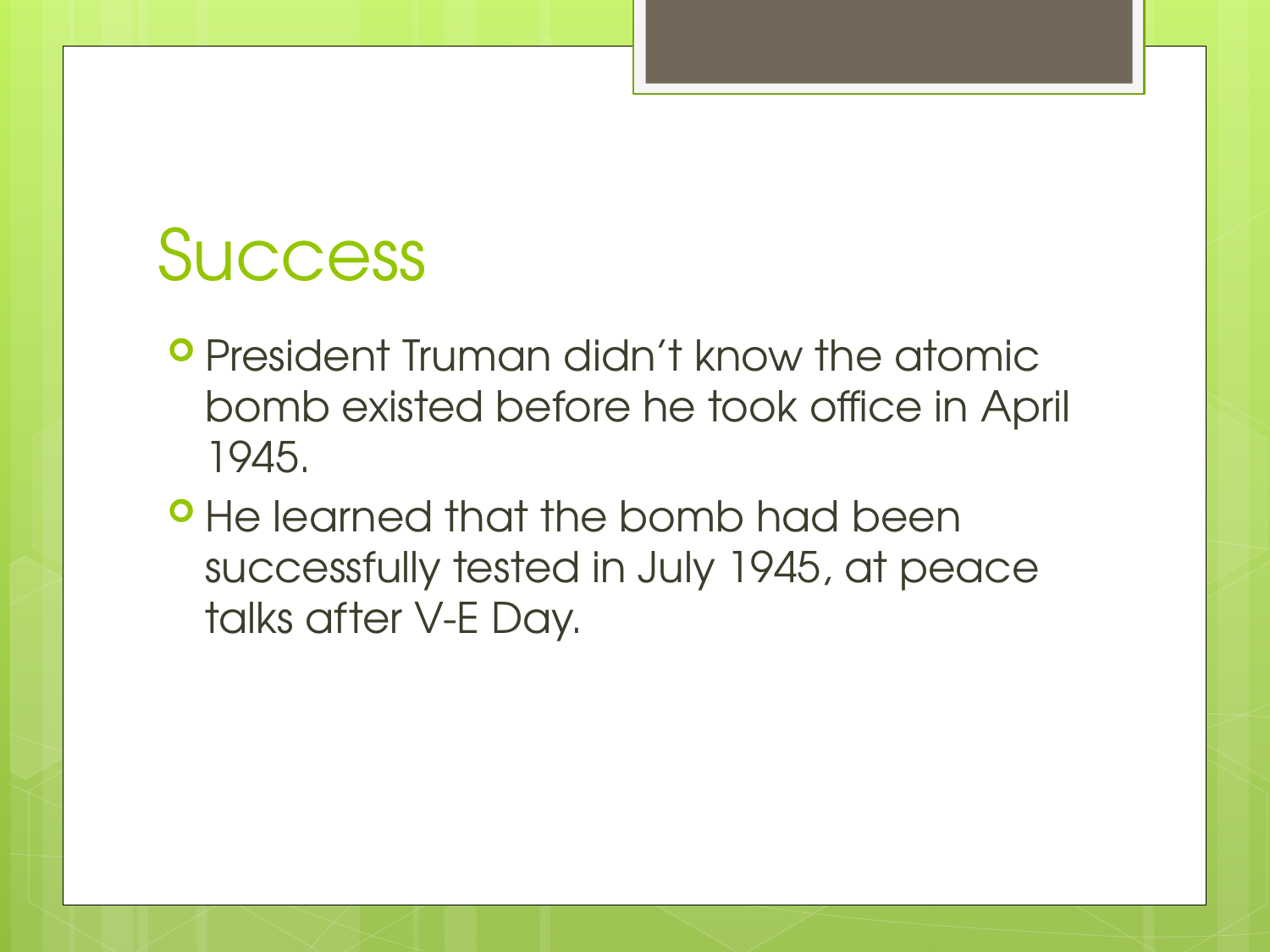

# Success
President Truman didn’t know the atomic bomb existed before he took office in April 1945.
He learned that the bomb had been successfully tested in July 1945, at peace talks after V-E Day.